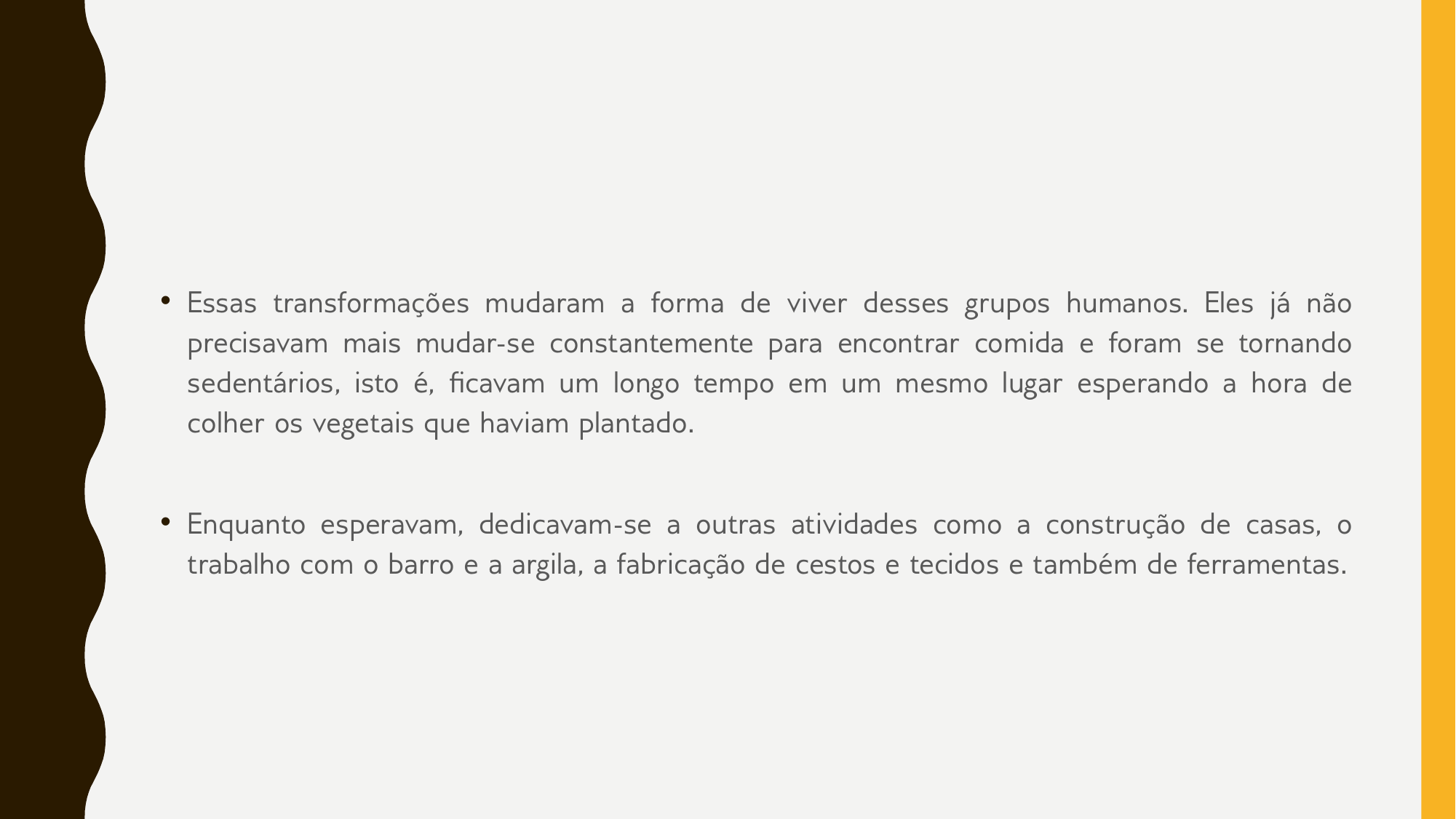

#
Essas transformações mudaram a forma de viver desses grupos humanos. Eles já não precisavam mais mudar-se constantemente para encontrar comida e foram se tornando sedentários, isto é, ficavam um longo tempo em um mesmo lugar esperando a hora de colher os vegetais que haviam plantado.

Enquanto esperavam, dedicavam-se a outras atividades como a construção de casas, o trabalho com o barro e a argila, a fabricação de cestos e tecidos e também de ferramentas.